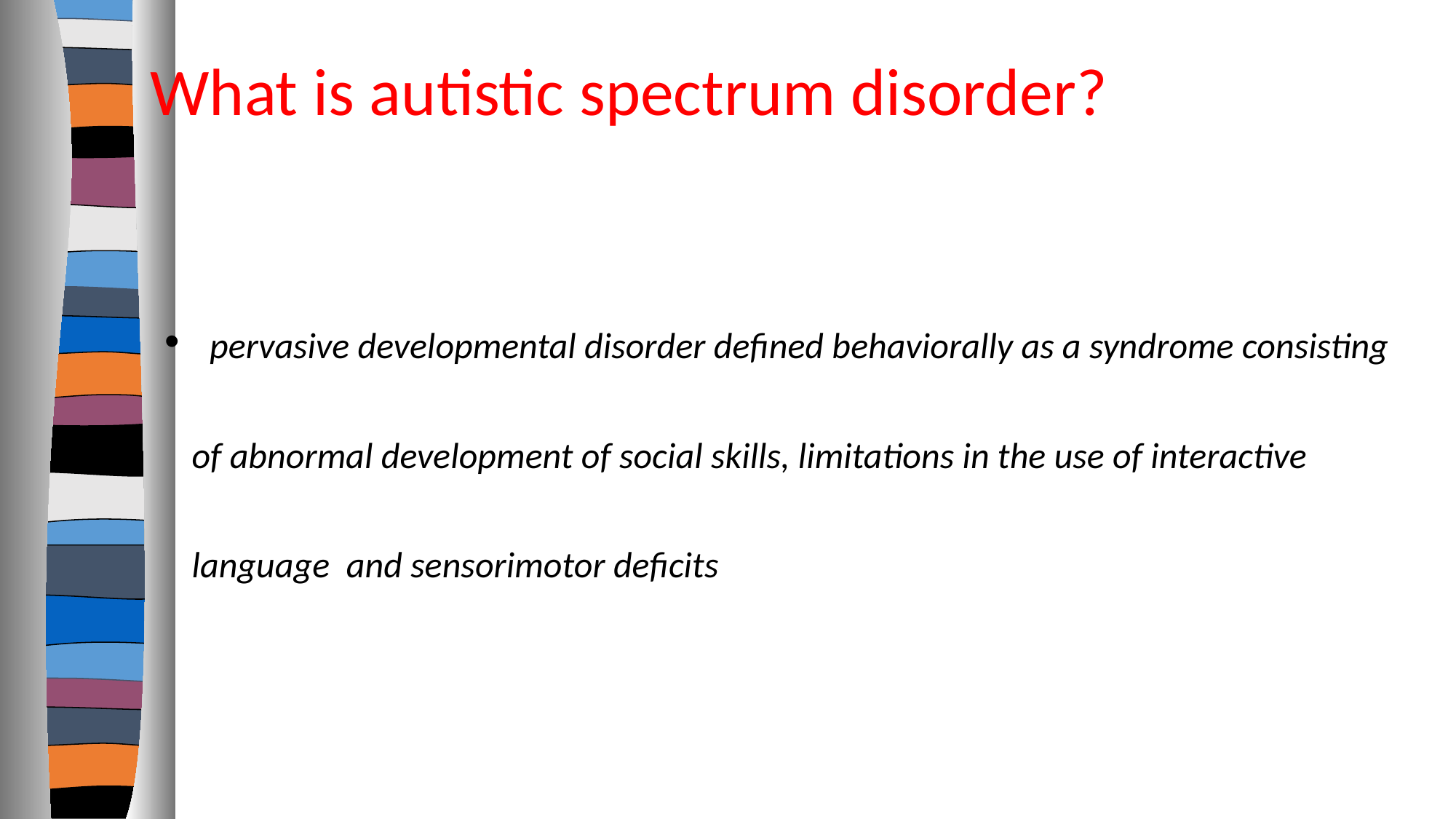

# What is autistic spectrum disorder?
  pervasive developmental disorder defined behaviorally as a syndrome consisting of abnormal development of social skills, limitations in the use of interactive language  and sensorimotor deficits